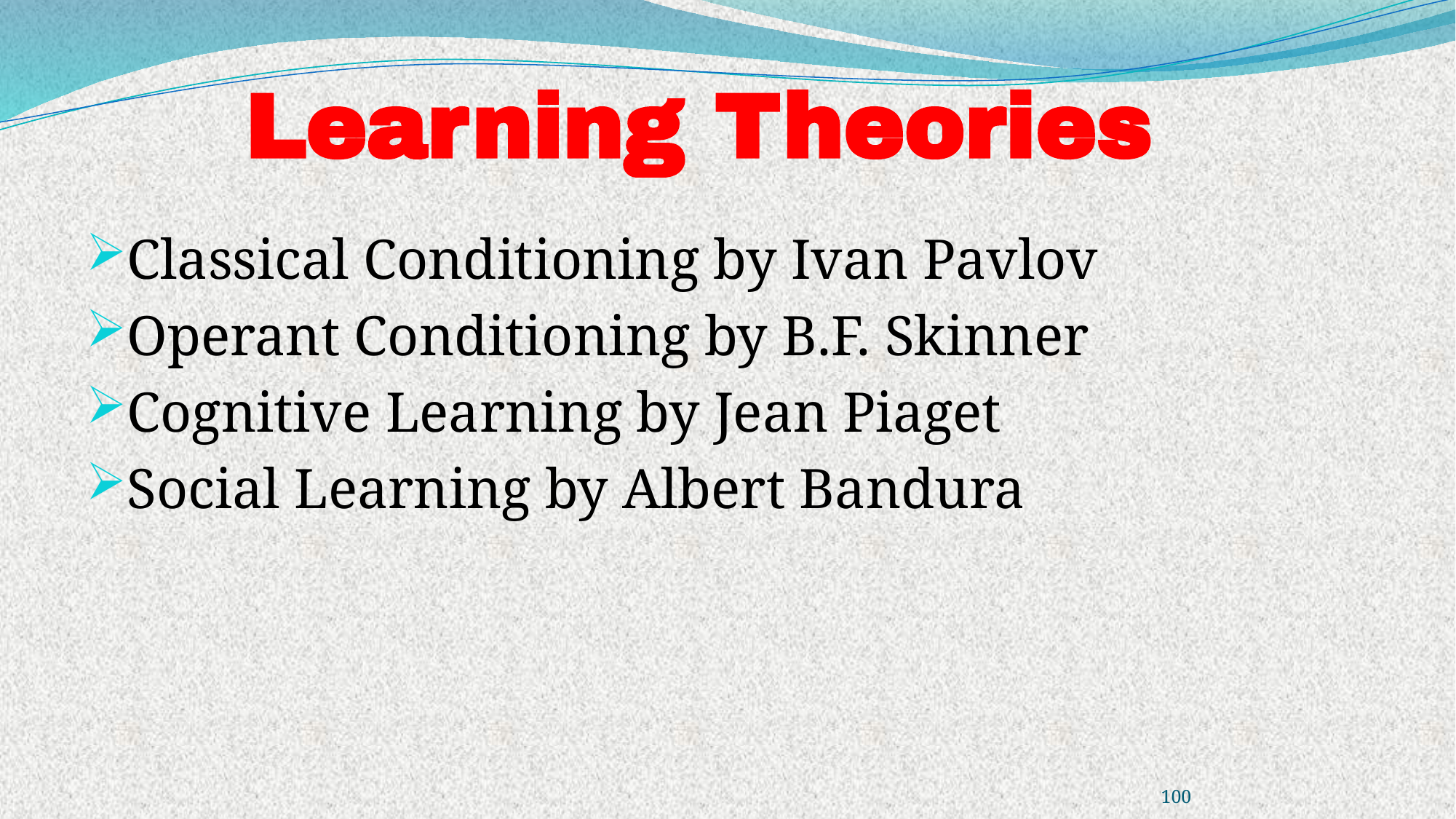

# Learning Theories
Classical Conditioning by Ivan Pavlov
Operant Conditioning by B.F. Skinner
Cognitive Learning by Jean Piaget
Social Learning by Albert Bandura

100